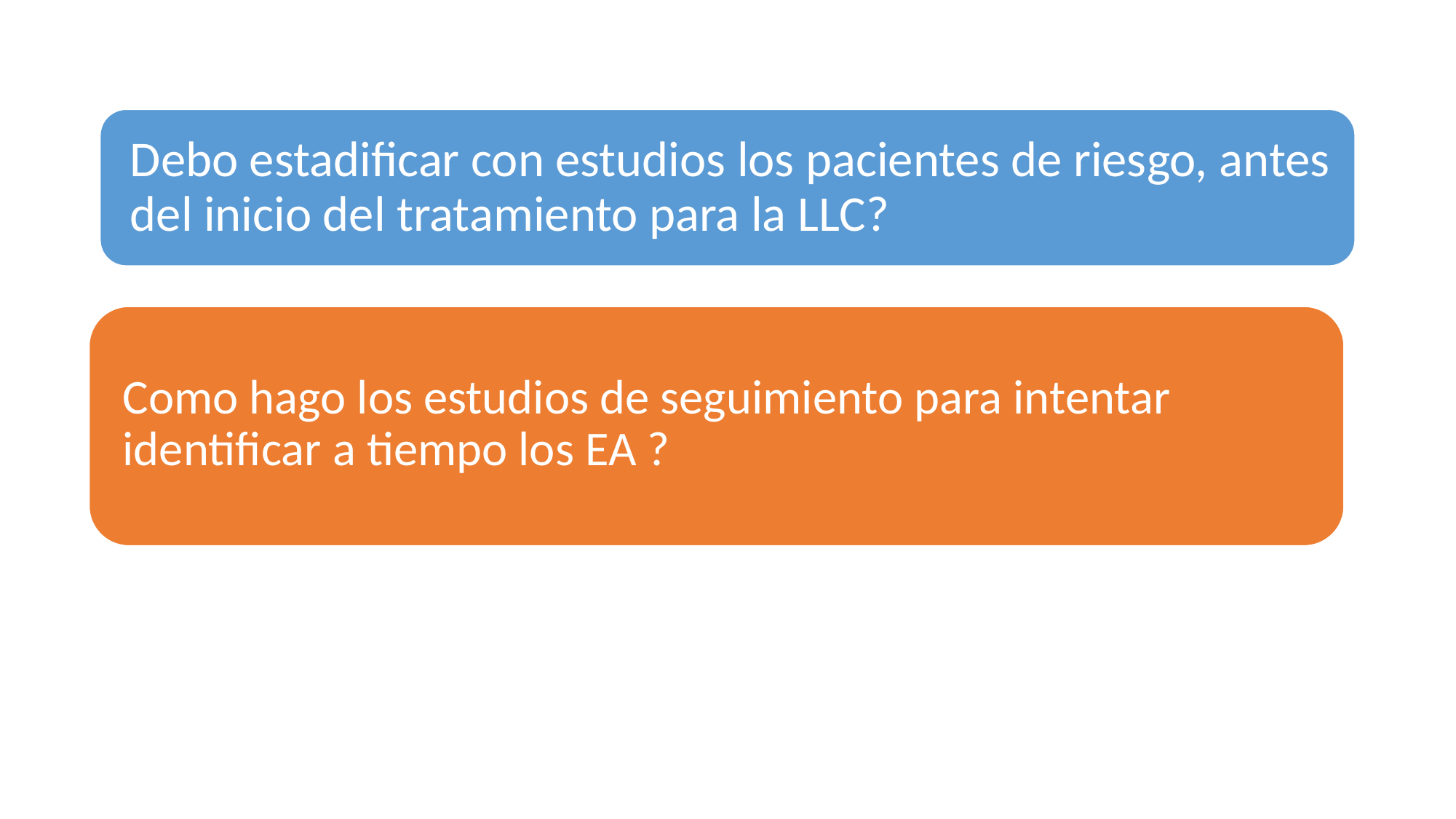

Debo estadificar con estudios los pacientes de riesgo, antes del inicio del tratamiento para la LLC?
Como hago los estudios de seguimiento para intentar identificar a tiempo los EA ?